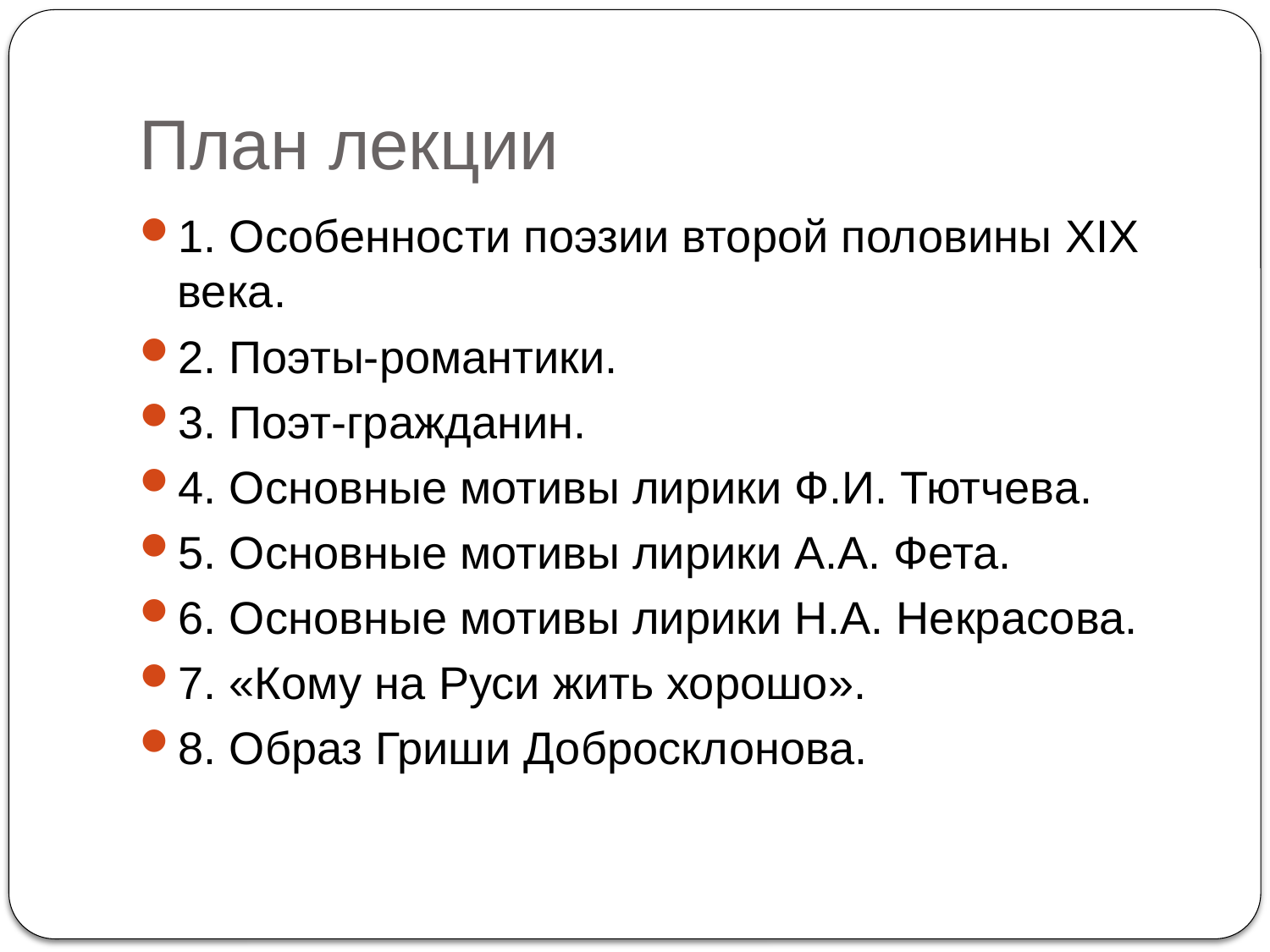

# План лекции
1. Особенности поэзии второй половины XIX века.
2. Поэты-романтики.
3. Поэт-гражданин.
4. Основные мотивы лирики Ф.И. Тютчева.
5. Основные мотивы лирики А.А. Фета.
6. Основные мотивы лирики Н.А. Некрасова.
7. «Кому на Руси жить хорошо».
8. Образ Гриши Добросклонова.